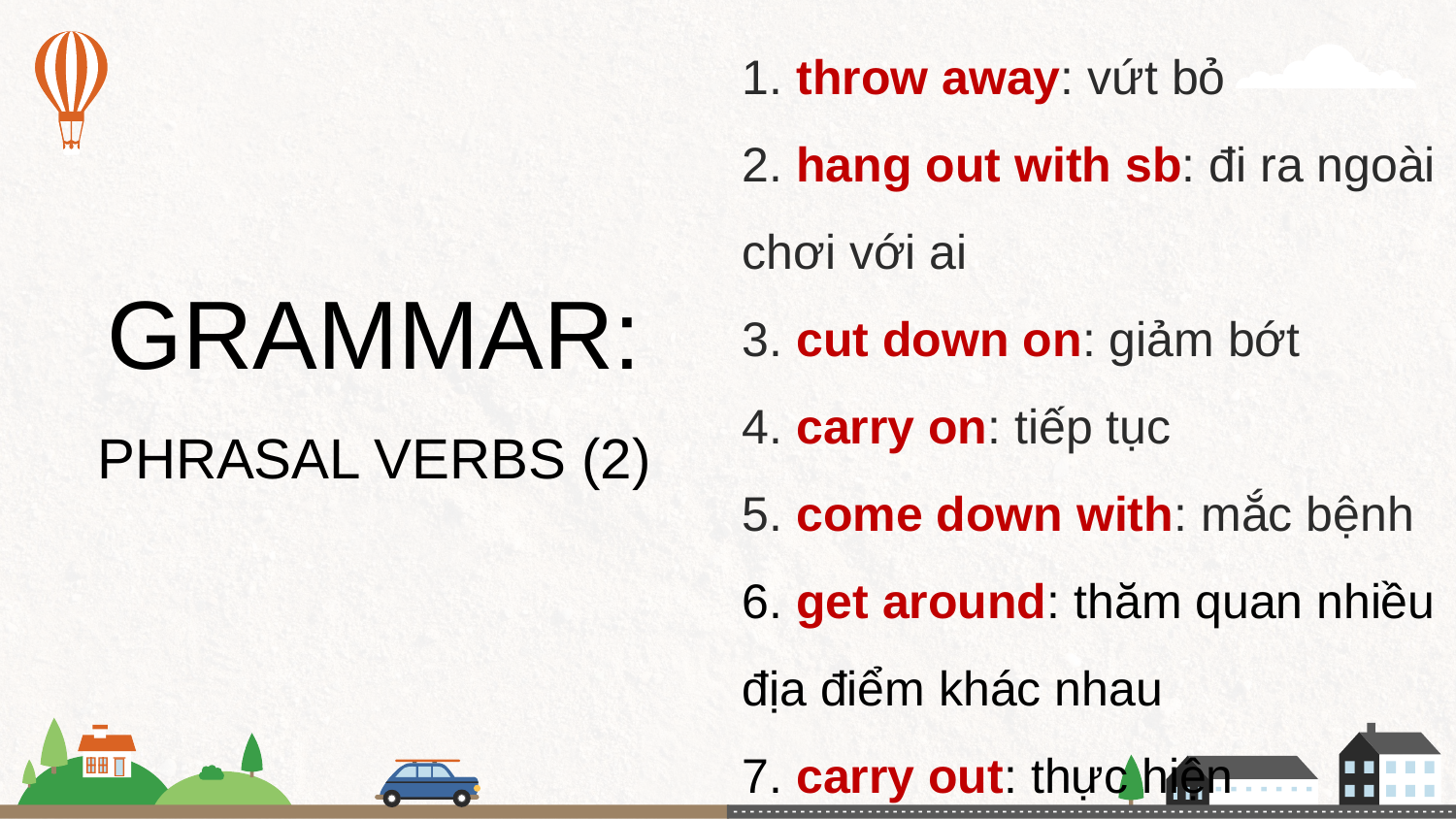

1. throw away: vứt bỏ
2. hang out with sb: đi ra ngoài chơi với ai
3. cut down on: giảm bớt
4. carry on: tiếp tục
5. come down with: mắc bệnh
6. get around: thăm quan nhiều địa điểm khác nhau
7. carry out: thực hiện
GRAMMAR: PHRASAL VERBS (2)